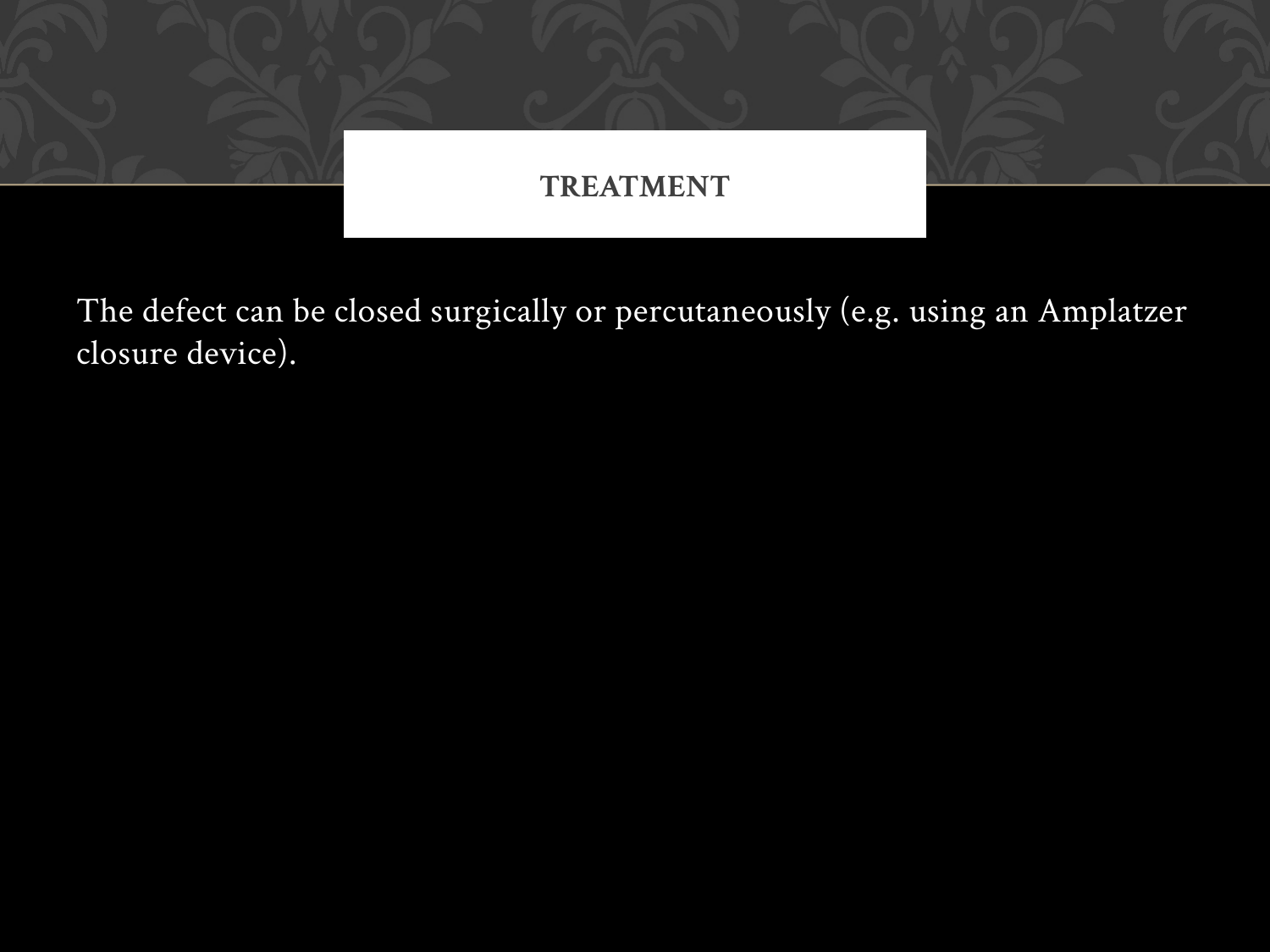

# treatment
The defect can be closed surgically or percutaneously (e.g. using an Amplatzer closure device).